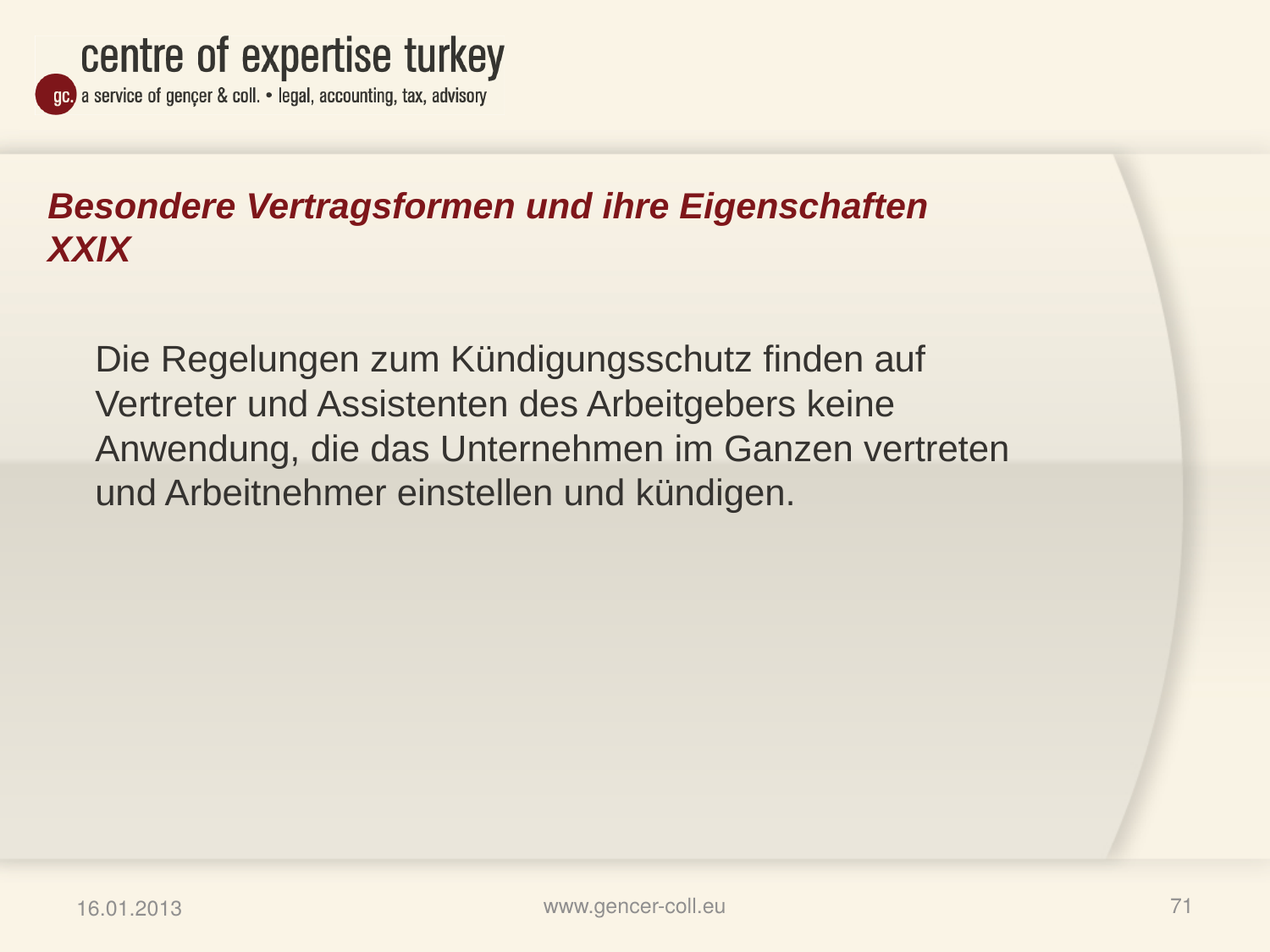

# Besondere Vertragsformen und ihre Eigenschaften XXIX

	Die Regelungen zum Kündigungsschutz finden auf Vertreter und Assistenten des Arbeitgebers keine Anwendung, die das Unternehmen im Ganzen vertreten und Arbeitnehmer einstellen und kündigen.
16.01.2013
www.gencer-coll.eu
71